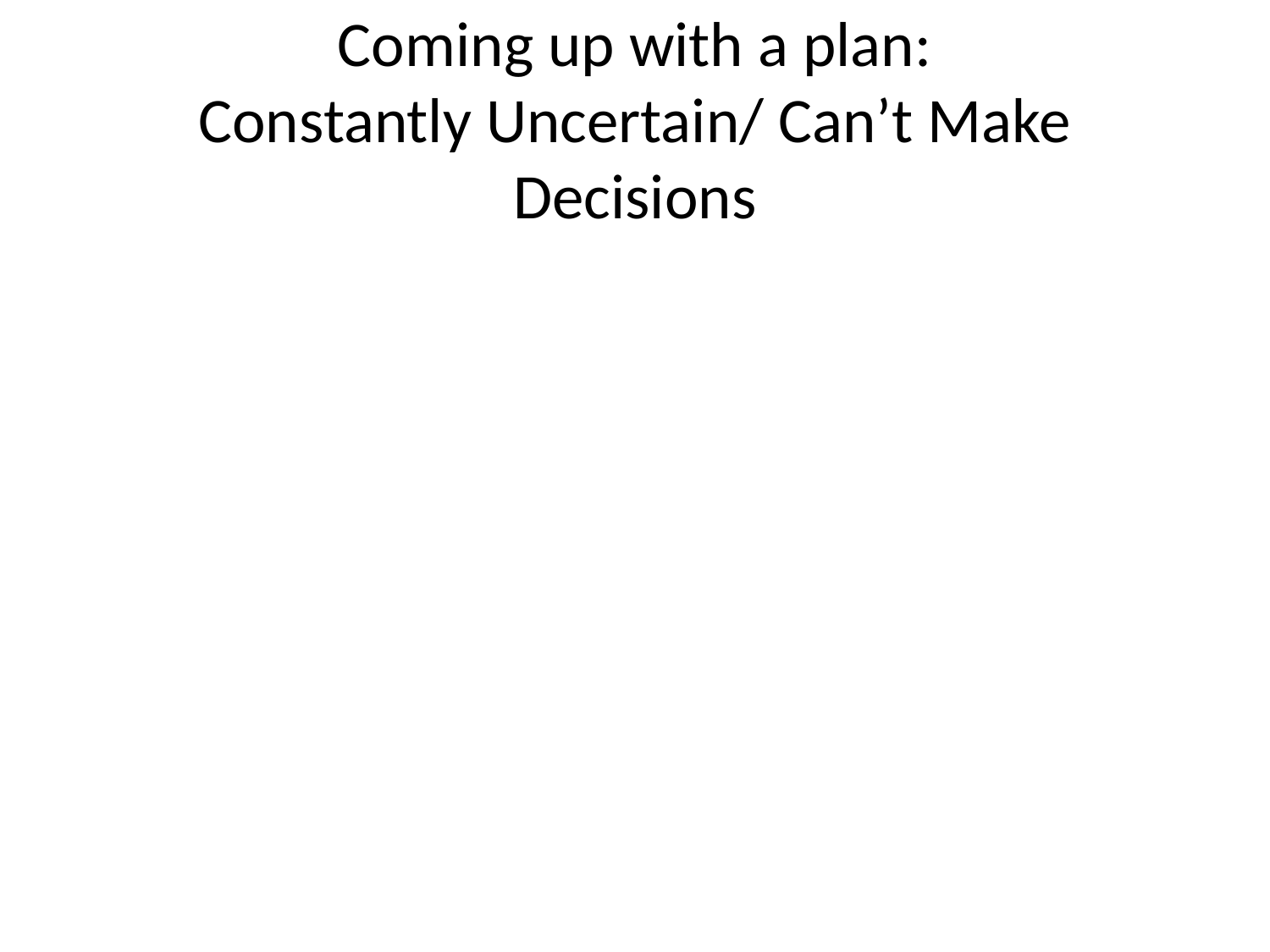

# Coming up with a plan: Constantly Uncertain/ Can’t Make Decisions